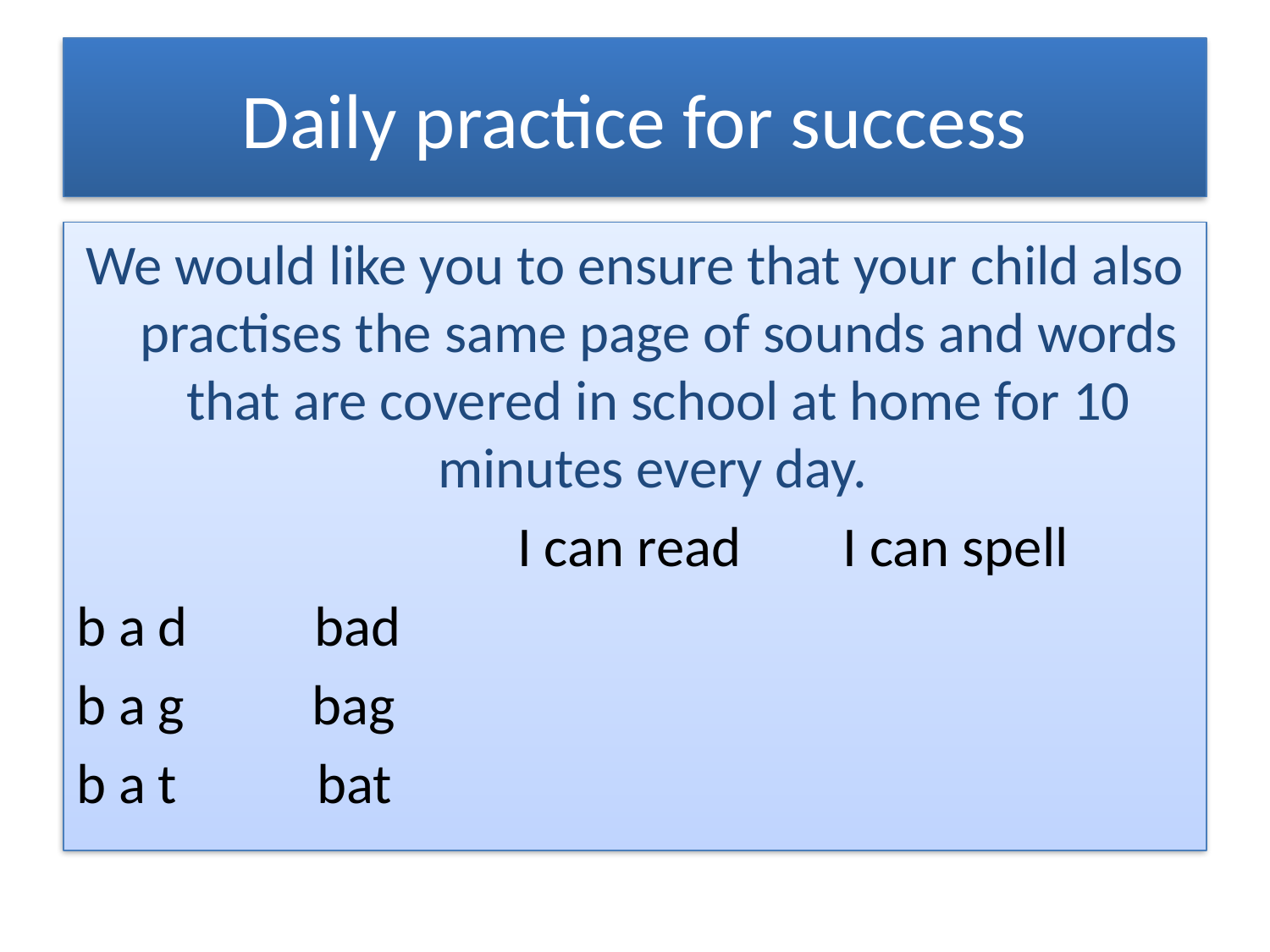

# Daily practice for success
We would like you to ensure that your child also practises the same page of sounds and words that are covered in school at home for 10 minutes every day.
	                               I can read        I can spell
b a d          bad
b a g          bag
b a t           bat